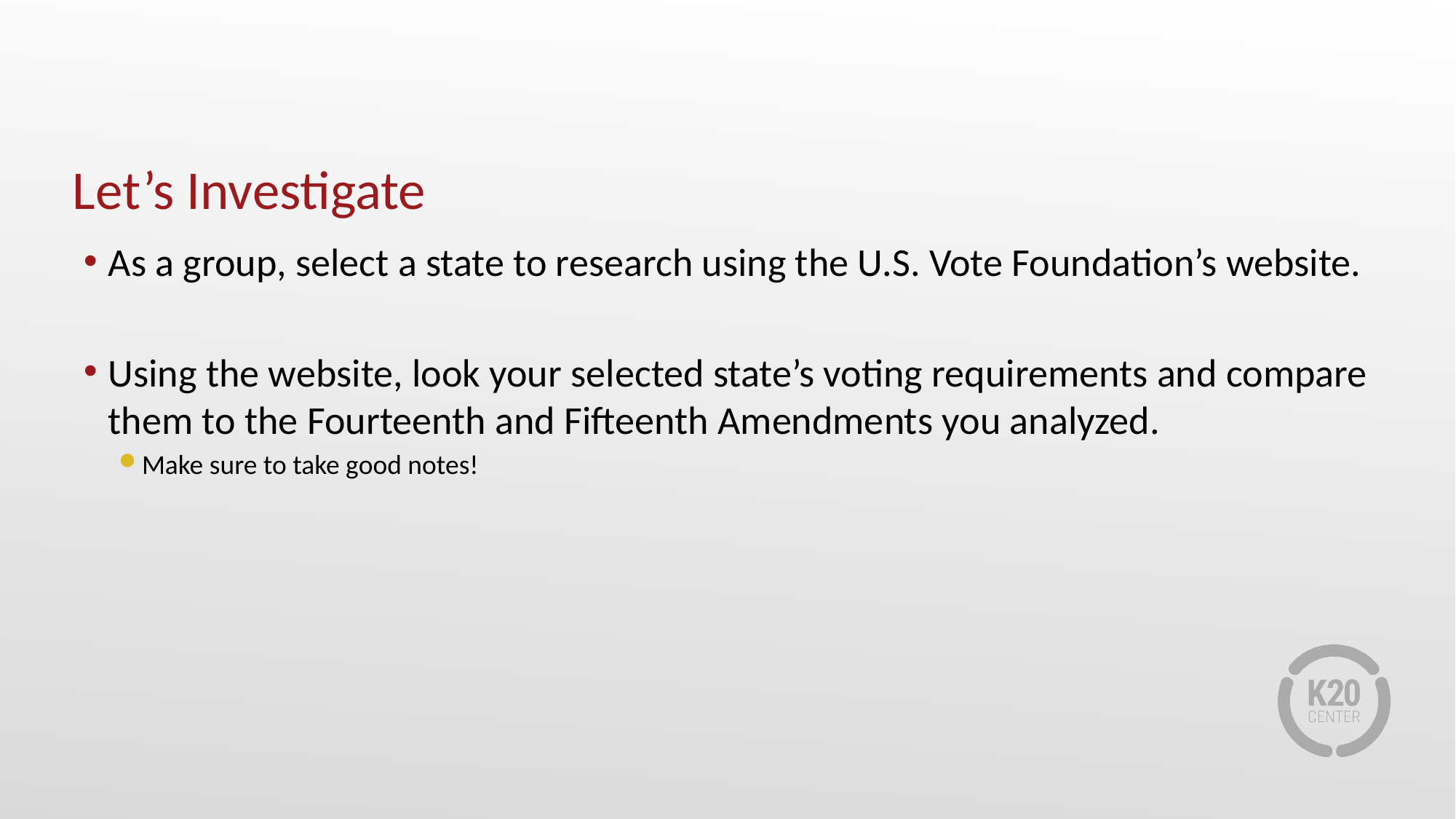

# Let’s Investigate
As a group, select a state to research using the U.S. Vote Foundation’s website.

Using the website, look your selected state’s voting requirements and compare them to the Fourteenth and Fifteenth Amendments you analyzed.
Make sure to take good notes!